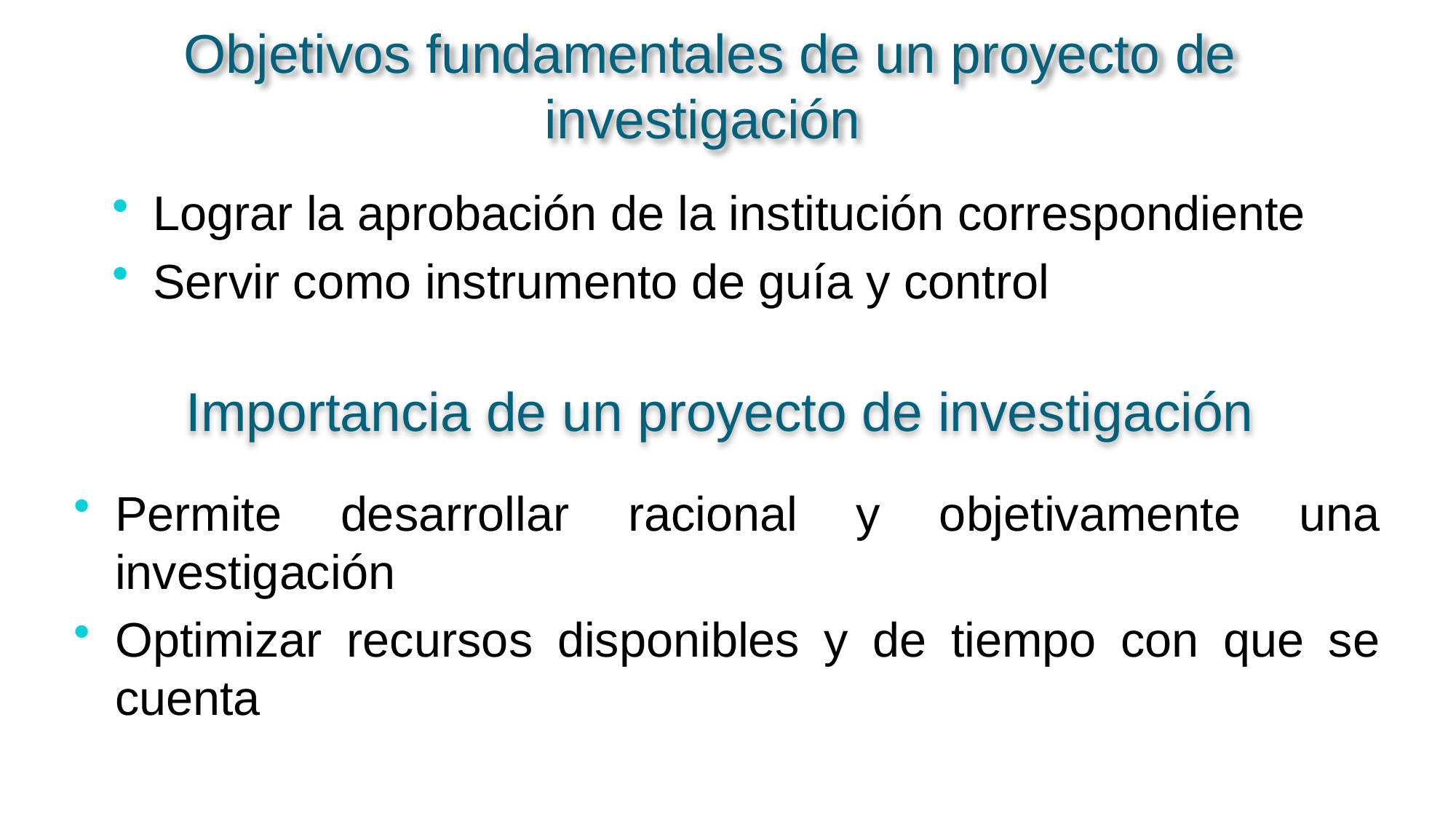

Objetivos fundamentales de un proyecto de investigación
Lograr la aprobación de la institución correspondiente
Servir como instrumento de guía y control
Importancia de un proyecto de investigación
Permite desarrollar racional y objetivamente una investigación
Optimizar recursos disponibles y de tiempo con que se cuenta